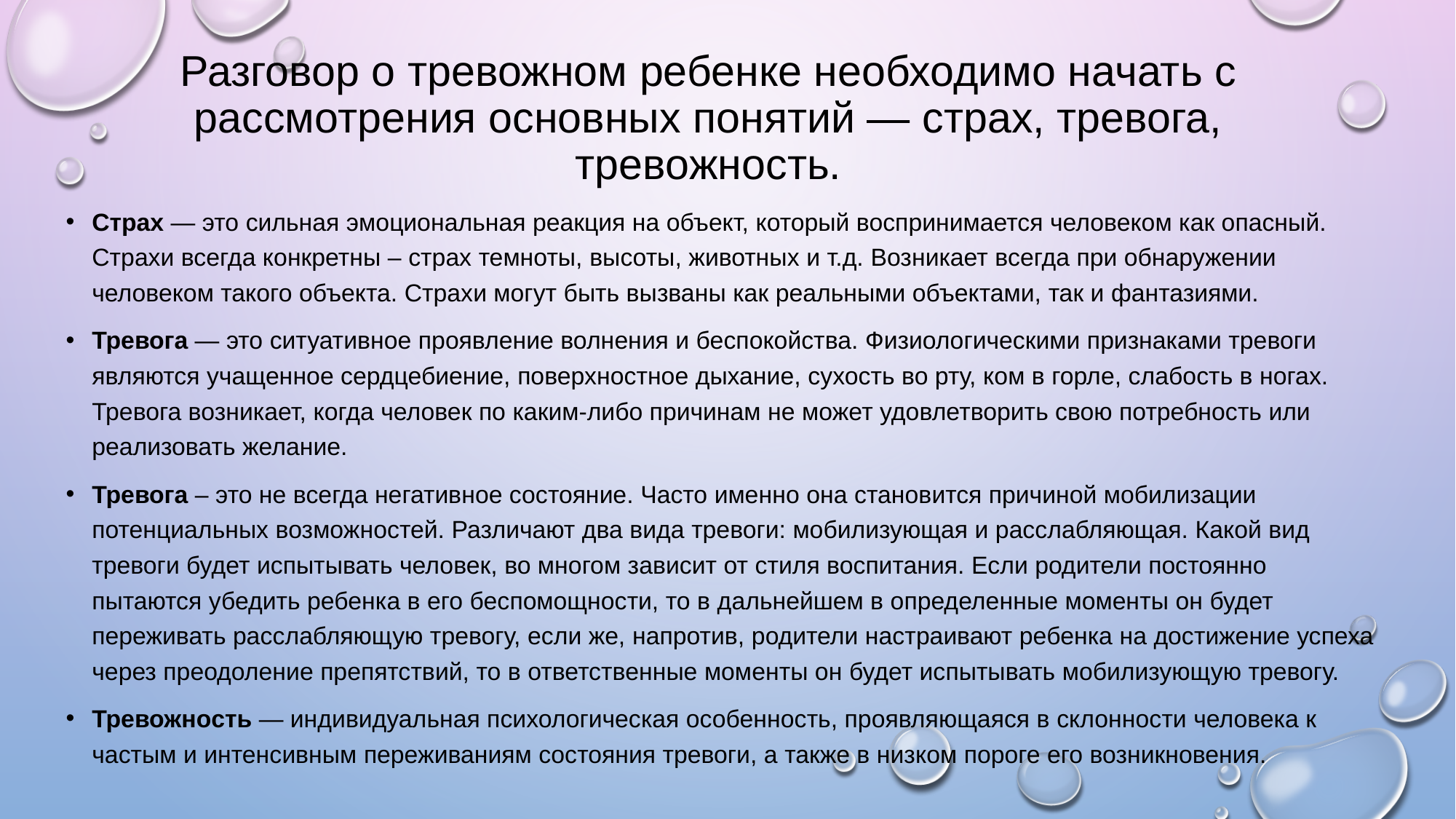

# Разговор о тревожном ребенке необходимо начать с рассмотрения основных понятий — страх, тревога, тревожность.
Страх — это сильная эмоциональная реакция на объект, который воспринимается человеком как опасный. Страхи всегда конкретны – страх темноты, высоты, животных и т.д. Возникает всегда при обнаружении человеком такого объекта. Страхи могут быть вызваны как реальными объектами, так и фантазиями.
Тревога — это ситуативное проявление волнения и беспокойства. Физиологическими признаками тревоги являются учащенное сердцебиение, поверхностное дыхание, сухость во рту, ком в горле, слабость в ногах. Тревога возникает, когда человек по каким-либо причинам не может удовлетворить свою потребность или реализовать желание.
Тревога – это не всегда негативное состояние. Часто именно она становится причиной мобилизации потенциальных возможностей. Различают два вида тревоги: мобилизующая и расслабляющая. Какой вид тревоги будет испытывать человек, во многом зависит от стиля воспитания. Если родители постоянно пытаются убедить ребенка в его беспомощности, то в дальнейшем в определенные моменты он будет переживать расслабляющую тревогу, если же, напротив, родители настраивают ребенка на достижение успеха через преодоление препятствий, то в ответственные моменты он будет испытывать мобилизующую тревогу.
Тревожность — индивидуальная психологическая особенность, проявляющаяся в склонности человека к частым и интенсивным переживаниям состояния тревоги, а также в низком пороге его возникновения.